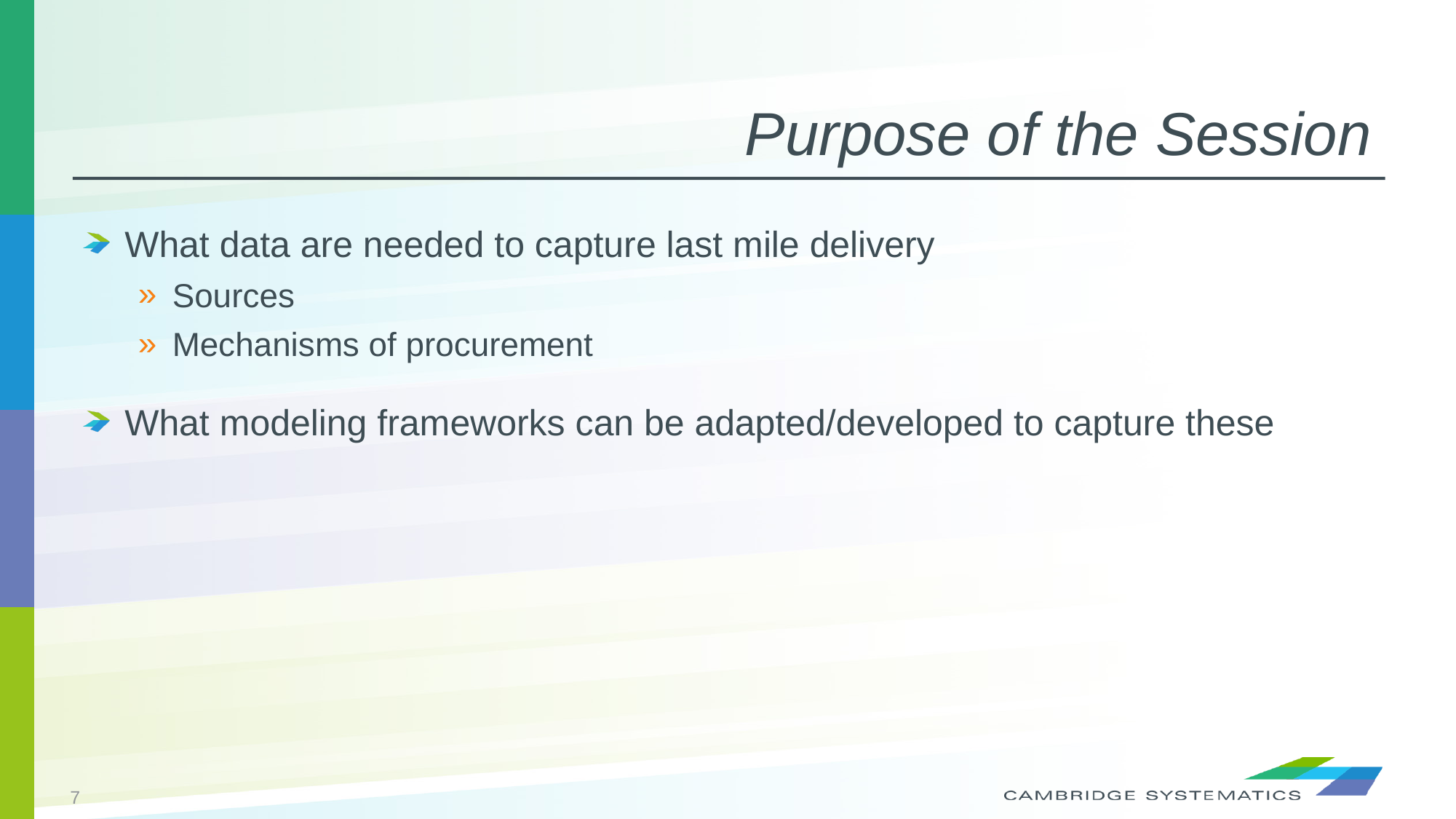

# Purpose of the Session
What data are needed to capture last mile delivery
Sources
Mechanisms of procurement
What modeling frameworks can be adapted/developed to capture these

7